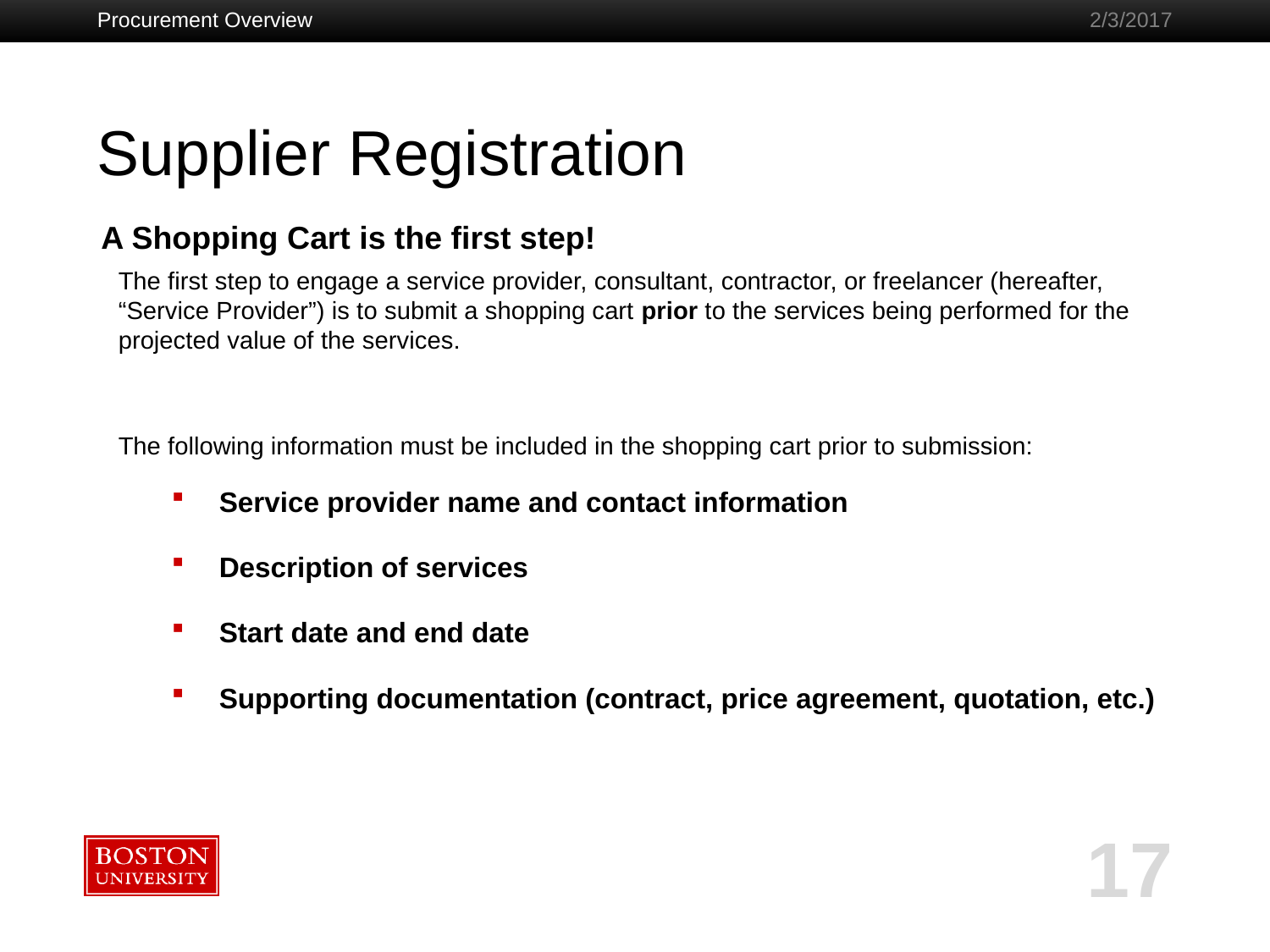

Procurement Overview

2/3/2017
# Supplier Registration
A Shopping Cart is the first step!
The first step to engage a service provider, consultant, contractor, or freelancer (hereafter, “Service Provider”) is to submit a shopping cart prior to the services being performed for the projected value of the services.

The following information must be included in the shopping cart prior to submission:
Service provider name and contact information
Description of services
Start date and end date
Supporting documentation (contract, price agreement, quotation, etc.)

17